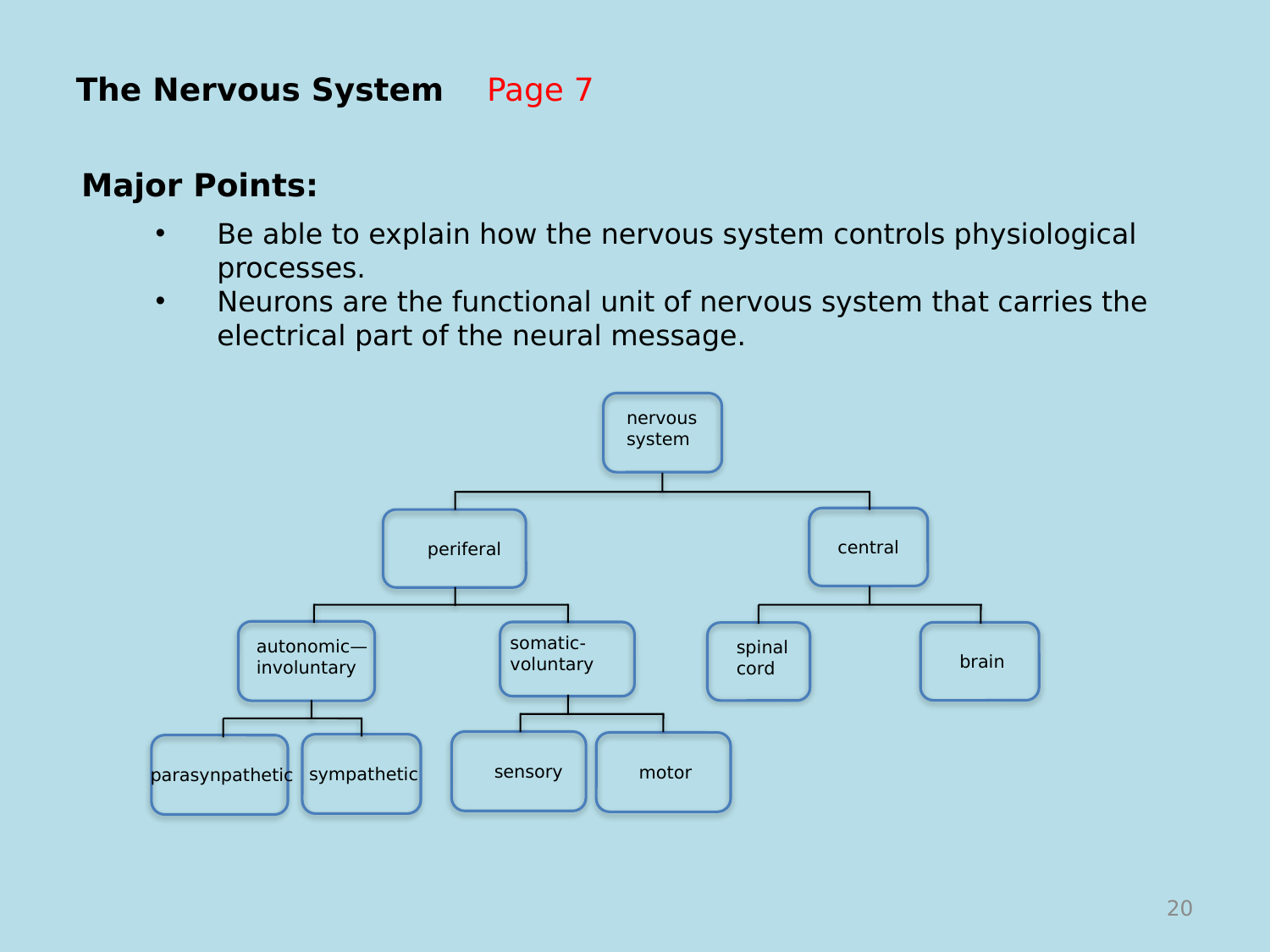

The Nervous System
Page 7
Major Points:
Be able to explain how the nervous system controls physiological processes.
Neurons are the functional unit of nervous system that carries the electrical part of the neural message.

nervous system

central

periferal

brain

spinal
cord

somatic-voluntary

autonomic—
involuntary

sensory

motor

sympathetic

parasynpathetic
20